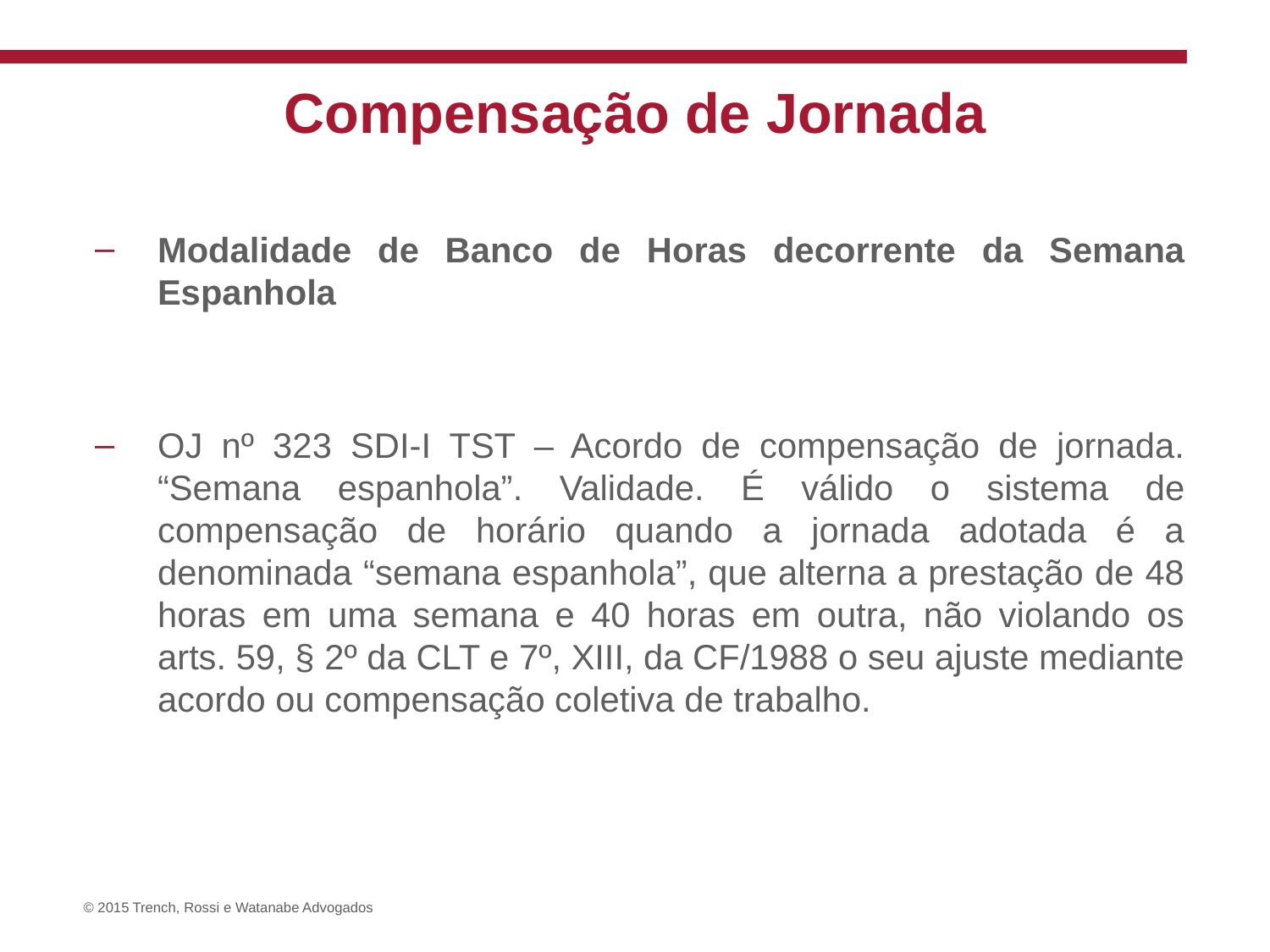

# Compensação de Jornada

Modalidade de Banco de Horas decorrente da Semana Espanhola

OJ nº 323 SDI-I TST – Acordo de compensação de jornada. “Semana espanhola”. Validade. É válido o sistema de compensação de horário quando a jornada adotada é a denominada “semana espanhola”, que alterna a prestação de 48 horas em uma semana e 40 horas em outra, não violando os arts. 59, § 2º da CLT e 7º, XIII, da CF/1988 o seu ajuste mediante acordo ou compensação coletiva de trabalho.